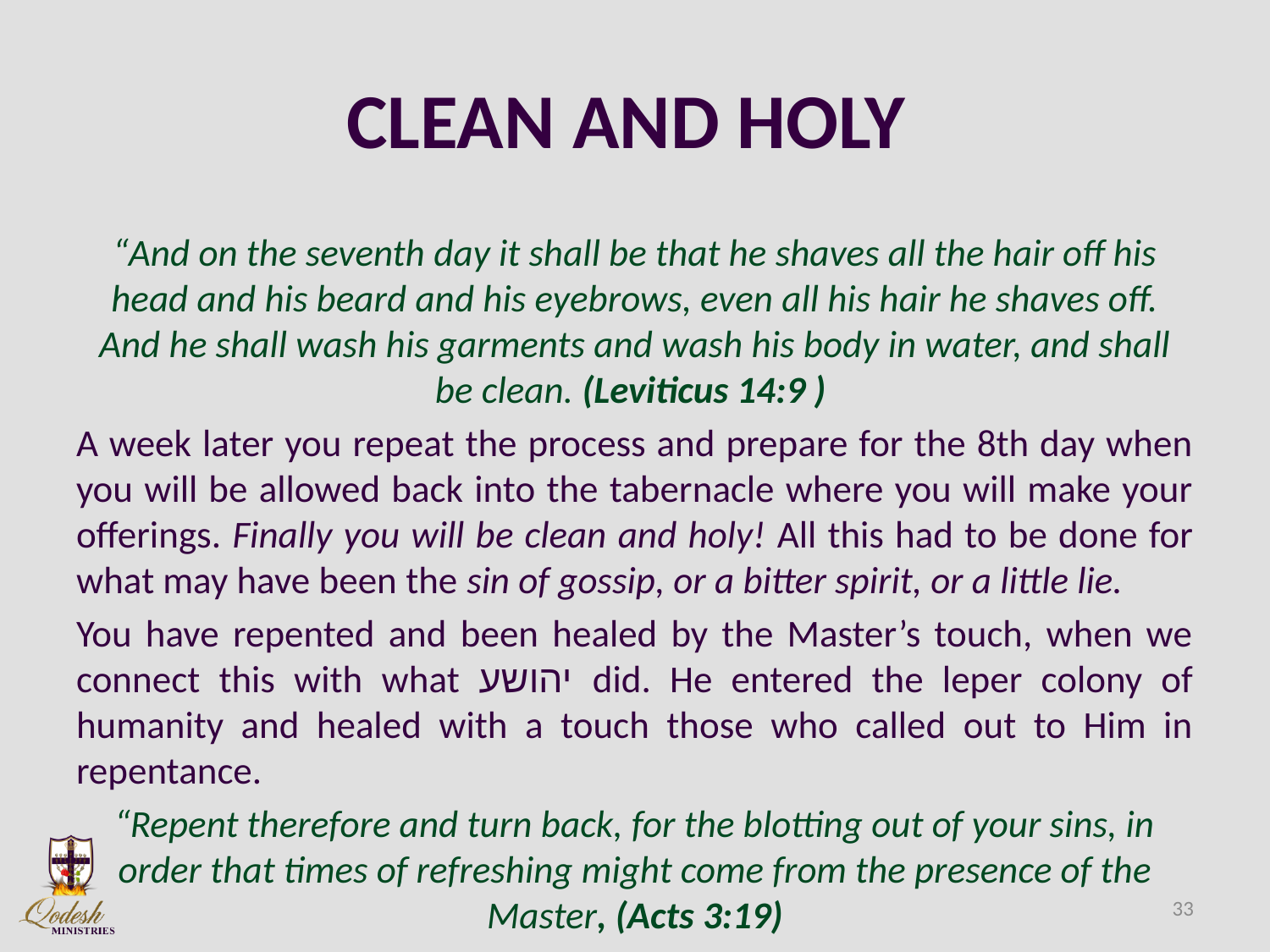

# CLEAN AND HOLY
“And on the seventh day it shall be that he shaves all the hair off his head and his beard and his eyebrows, even all his hair he shaves off. And he shall wash his garments and wash his body in water, and shall be clean. (Leviticus 14:9 )
A week later you repeat the process and prepare for the 8th day when you will be allowed back into the tabernacle where you will make your offerings. Finally you will be clean and holy! All this had to be done for what may have been the sin of gossip, or a bitter spirit, or a little lie.
You have repented and been healed by the Master’s touch, when we connect this with what יהושע did. He entered the leper colony of humanity and healed with a touch those who called out to Him in repentance.
“Repent therefore and turn back, for the blotting out of your sins, in order that times of refreshing might come from the presence of the Master, (Acts 3:19)

33